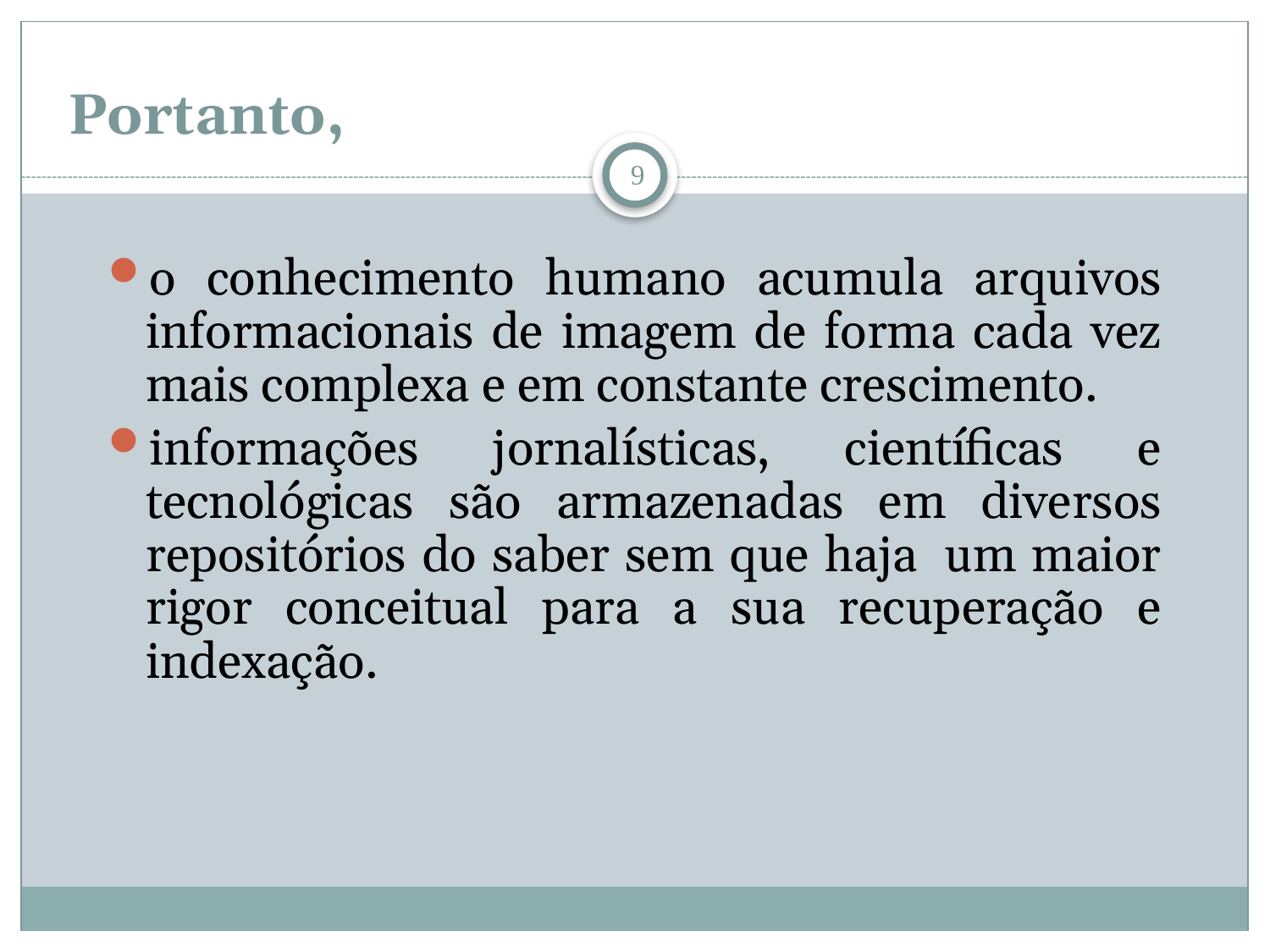

# Portanto,
9
o conhecimento humano acumula arquivos informacionais de imagem de forma cada vez mais complexa e em constante crescimento.
informações jornalísticas, científicas e tecnológicas são armazenadas em diversos repositórios do saber sem que haja  um maior rigor conceitual para a sua recuperação e indexação.